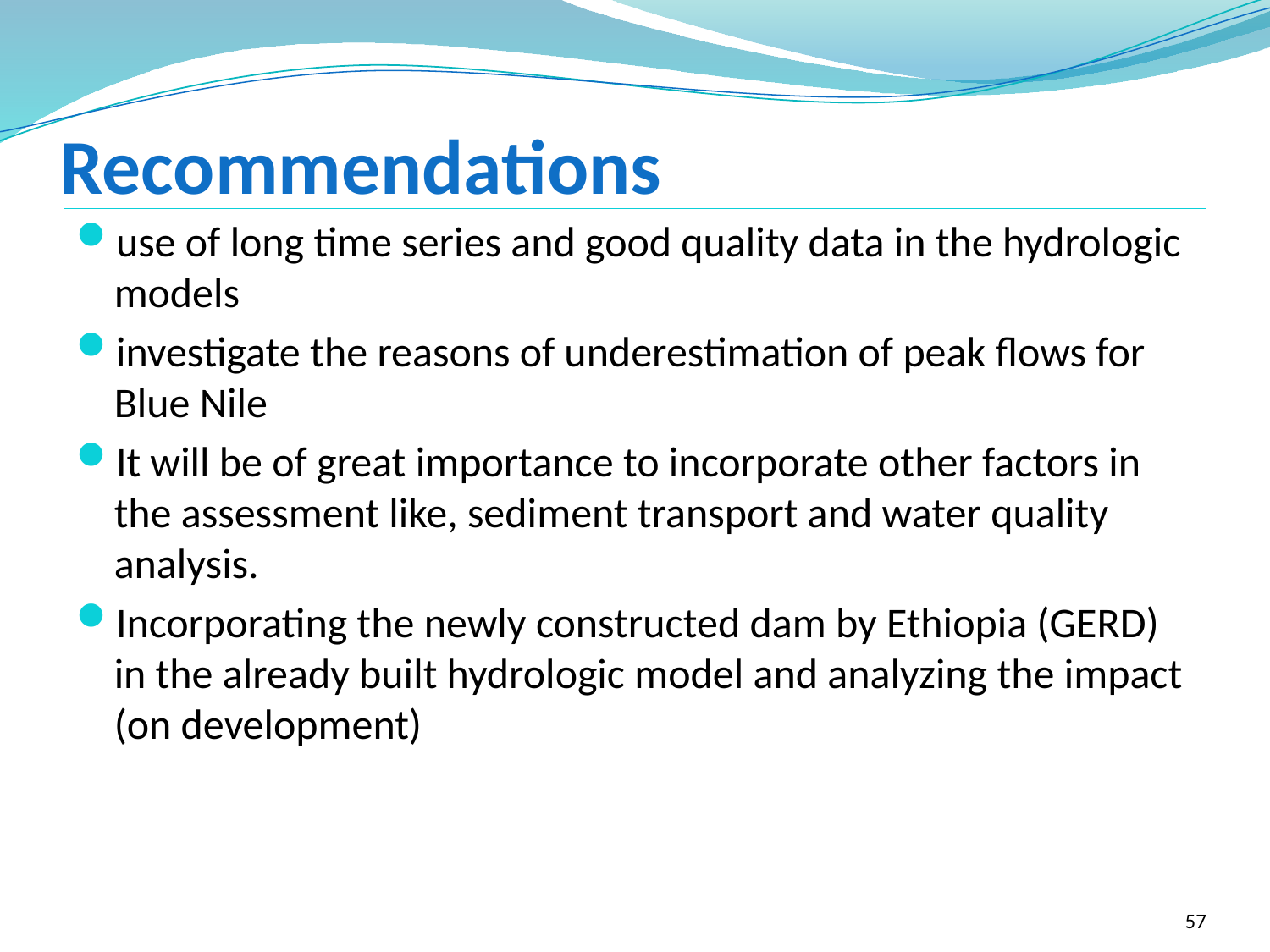

# Recommendations
use of long time series and good quality data in the hydrologic models
investigate the reasons of underestimation of peak flows for Blue Nile
It will be of great importance to incorporate other factors in the assessment like, sediment transport and water quality analysis.
Incorporating the newly constructed dam by Ethiopia (GERD) in the already built hydrologic model and analyzing the impact (on development)
57
Analysis of the impact of land use change and climate change on Blue Nile river using SWAT